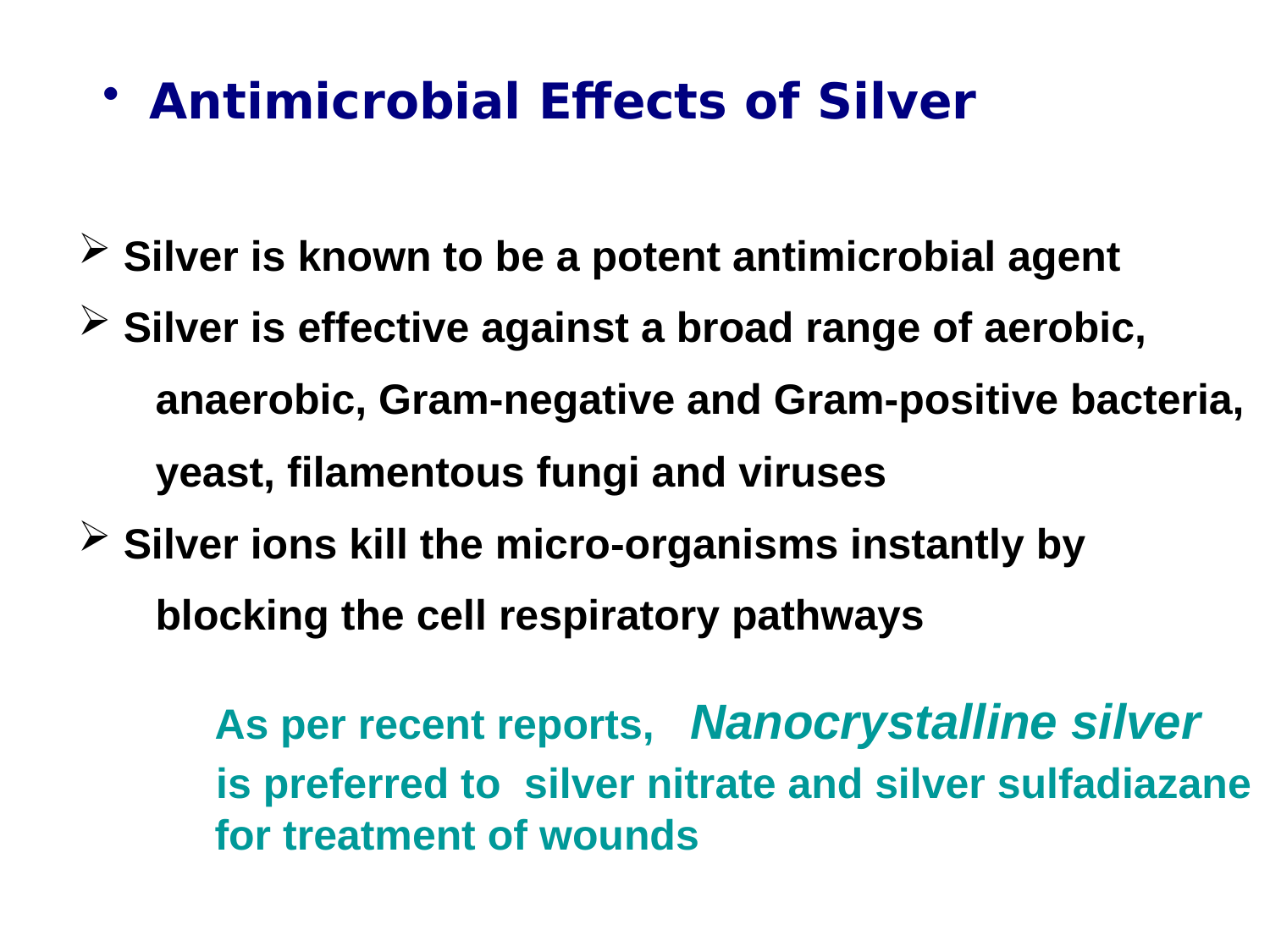

Antimicrobial Effects of Silver
 Silver is known to be a potent antimicrobial agent
 Silver is effective against a broad range of aerobic,
    anaerobic, Gram-negative and Gram-positive bacteria,
    yeast, filamentous fungi and viruses
 Silver ions kill the micro-organisms instantly by
    blocking the cell respiratory pathways

         As per recent reports,   Nanocrystalline silver
        is preferred to  silver nitrate and silver sulfadiazane
         for treatment of wounds